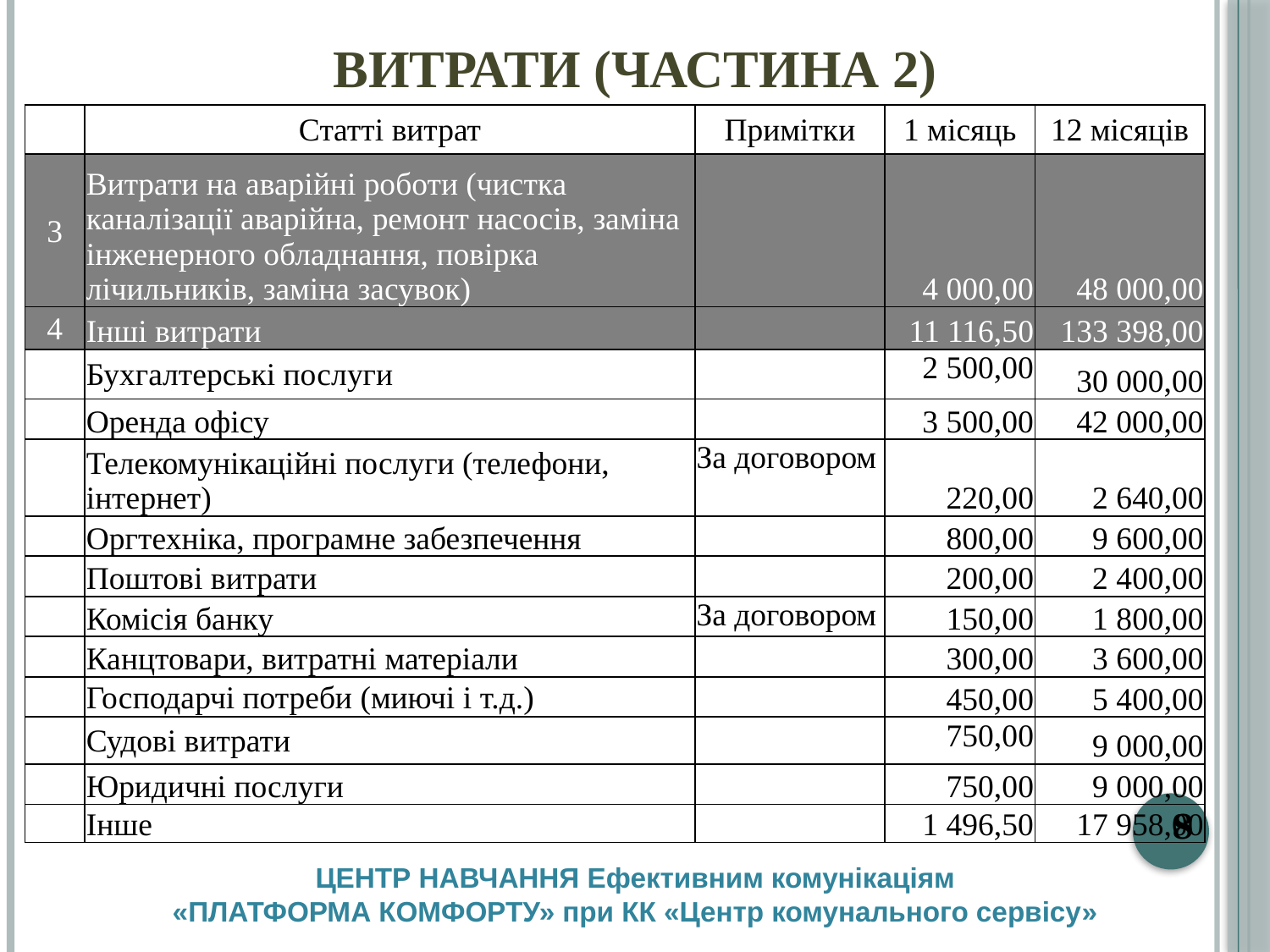

# ВИТРАТИ (частина 2)
|  | Статті витрат | Примітки | 1 місяць | 12 місяців |
| --- | --- | --- | --- | --- |
| 3 | Витрати на аварійні роботи (чистка каналізації аварійна, ремонт насосів, заміна інженерного обладнання, повірка лічильників, заміна засувок) |  | 4 000,00 | 48 000,00 |
| 4 | Інші витрати |  | 11 116,50 | 133 398,00 |
|  | Бухгалтерські послуги |  | 2 500,00 | 30 000,00 |
|  | Оренда офісу |  | 3 500,00 | 42 000,00 |
|  | Телекомунікаційні послуги (телефони, інтернет) | За договором | 220,00 | 2 640,00 |
|  | Оргтехніка, програмне забезпечення |  | 800,00 | 9 600,00 |
|  | Поштові витрати |  | 200,00 | 2 400,00 |
|  | Комісія банку | За договором | 150,00 | 1 800,00 |
|  | Канцтовари, витратні матеріали |  | 300,00 | 3 600,00 |
|  | Господарчі потреби (миючі і т.д.) |  | 450,00 | 5 400,00 |
|  | Судові витрати |  | 750,00 | 9 000,00 |
|  | Юридичні послуги |  | 750,00 | 9 000,00 |
|  | Інше |  | 1 496,50 | 17 958,00 |
8
ЦЕНТР НАВЧАННЯ Ефективним комунікаціям
«ПЛАТФОРМА КОМФОРТУ» при КК «Центр комунального сервісу»